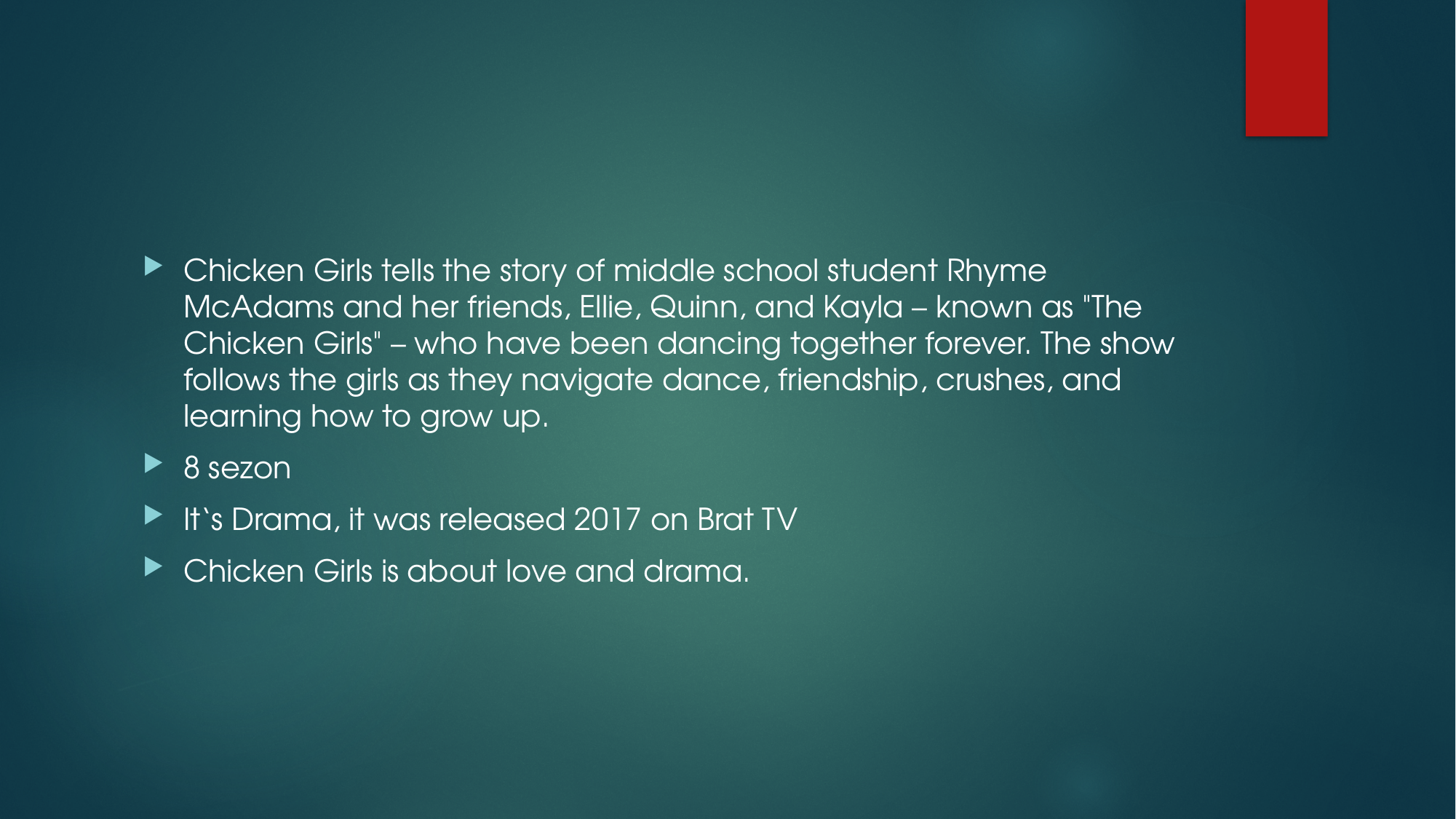

#
Chicken Girls tells the story of middle school student Rhyme McAdams and her friends, Ellie, Quinn, and Kayla – known as "The Chicken Girls" – who have been dancing together forever. The show follows the girls as they navigate dance, friendship, crushes, and learning how to grow up.
8 sezon
It‘s Drama, it was released 2017 on Brat TV
Chicken Girls is about love and drama.